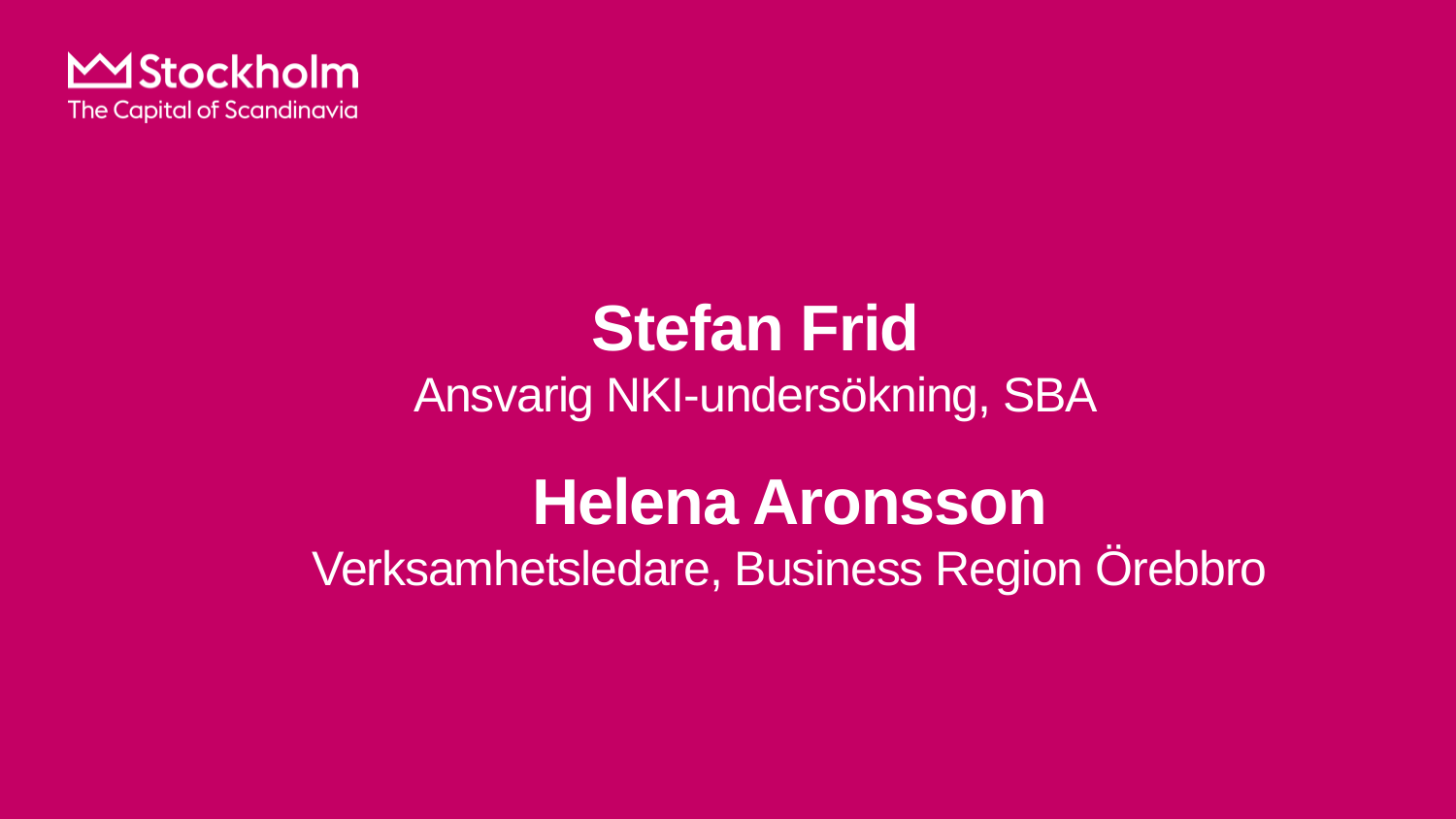

Stefan Frid
Ansvarig NKI-undersökning, SBA
Helena Aronsson
Verksamhetsledare, Business Region Örebbro